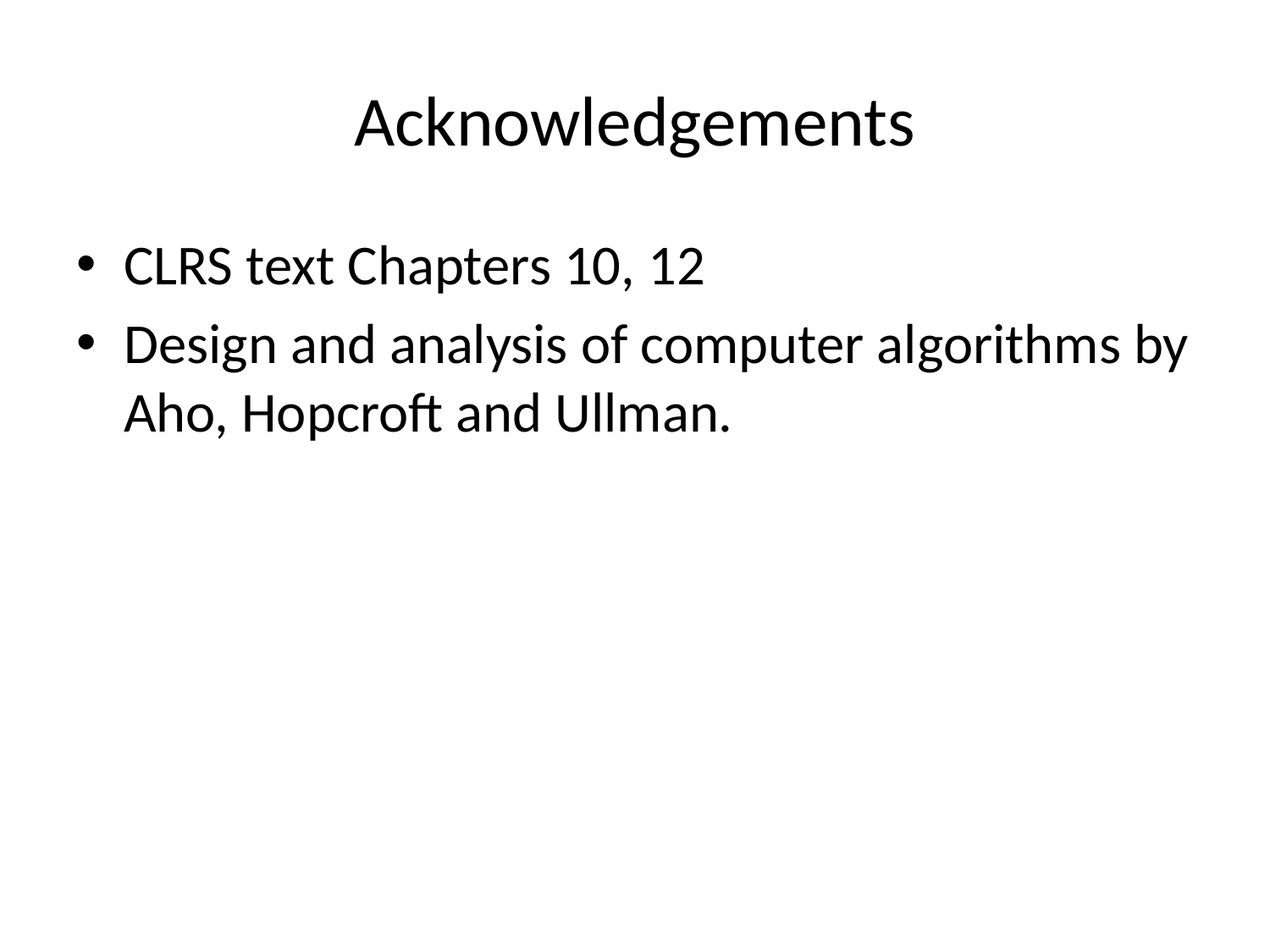

# Acknowledgements
CLRS text Chapters 10, 12
Design and analysis of computer algorithms by Aho, Hopcroft and Ullman.